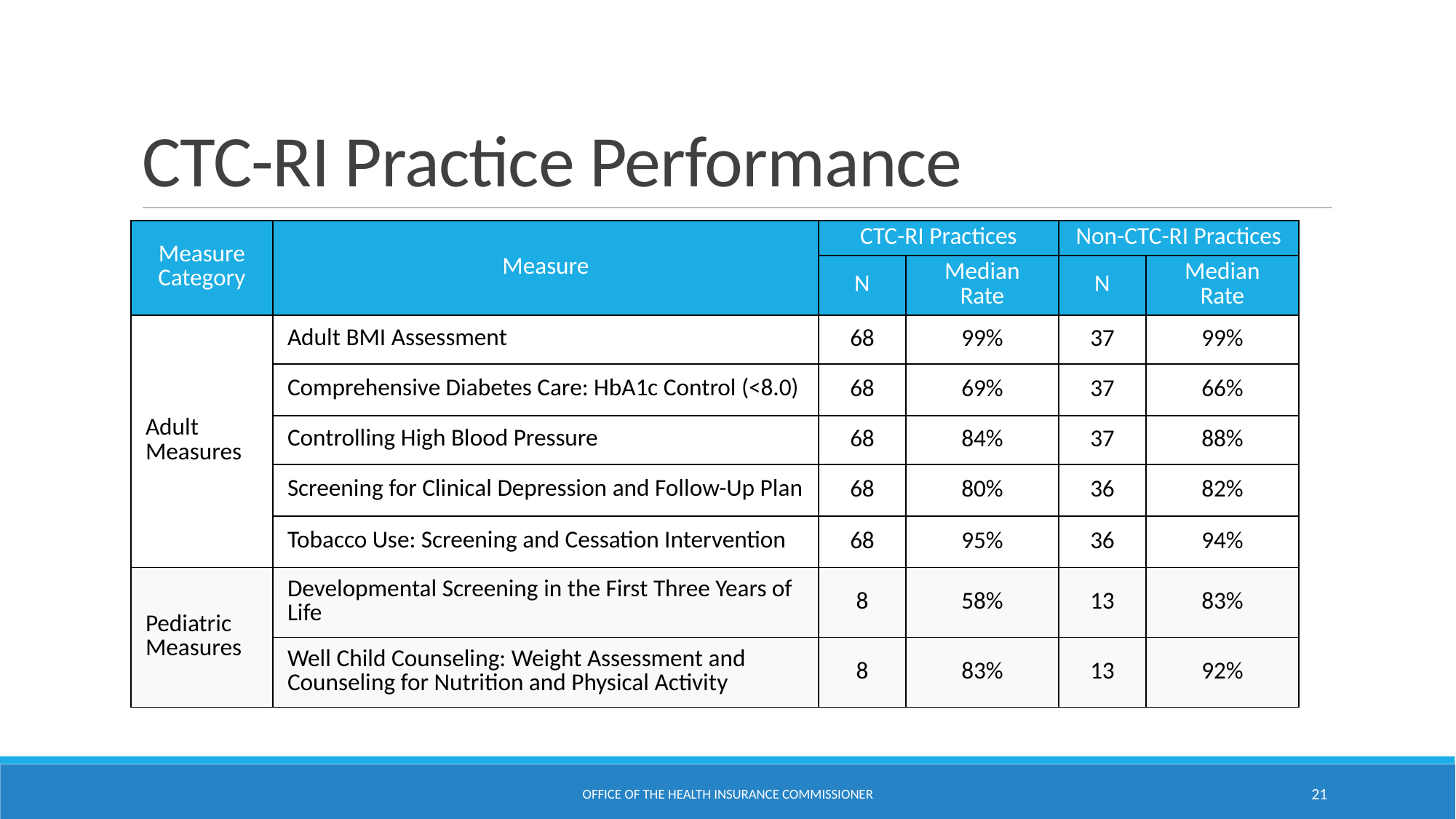

# CTC-RI Practice Performance
| Measure Category | Measure | CTC-RI Practices |  | Non-CTC-RI Practices |  |
| --- | --- | --- | --- | --- | --- |
|  |  | N | Median Rate | N | Median Rate |
| Adult Measures | Adult BMI Assessment | 68 | 99% | 37 | 99% |
|  | Comprehensive Diabetes Care: HbA1c Control (<8.0) | 68 | 69% | 37 | 66% |
|  | Controlling High Blood Pressure | 68 | 84% | 37 | 88% |
|  | Screening for Clinical Depression and Follow-Up Plan | 68 | 80% | 36 | 82% |
|  | Tobacco Use: Screening and Cessation Intervention | 68 | 95% | 36 | 94% |
| Pediatric Measures | Developmental Screening in the First Three Years of Life | 8 | 58% | 13 | 83% |
|  | Well Child Counseling: Weight Assessment and Counseling for Nutrition and Physical Activity | 8 | 83% | 13 | 92% |
Office of the Health Insurance Commissioner
21